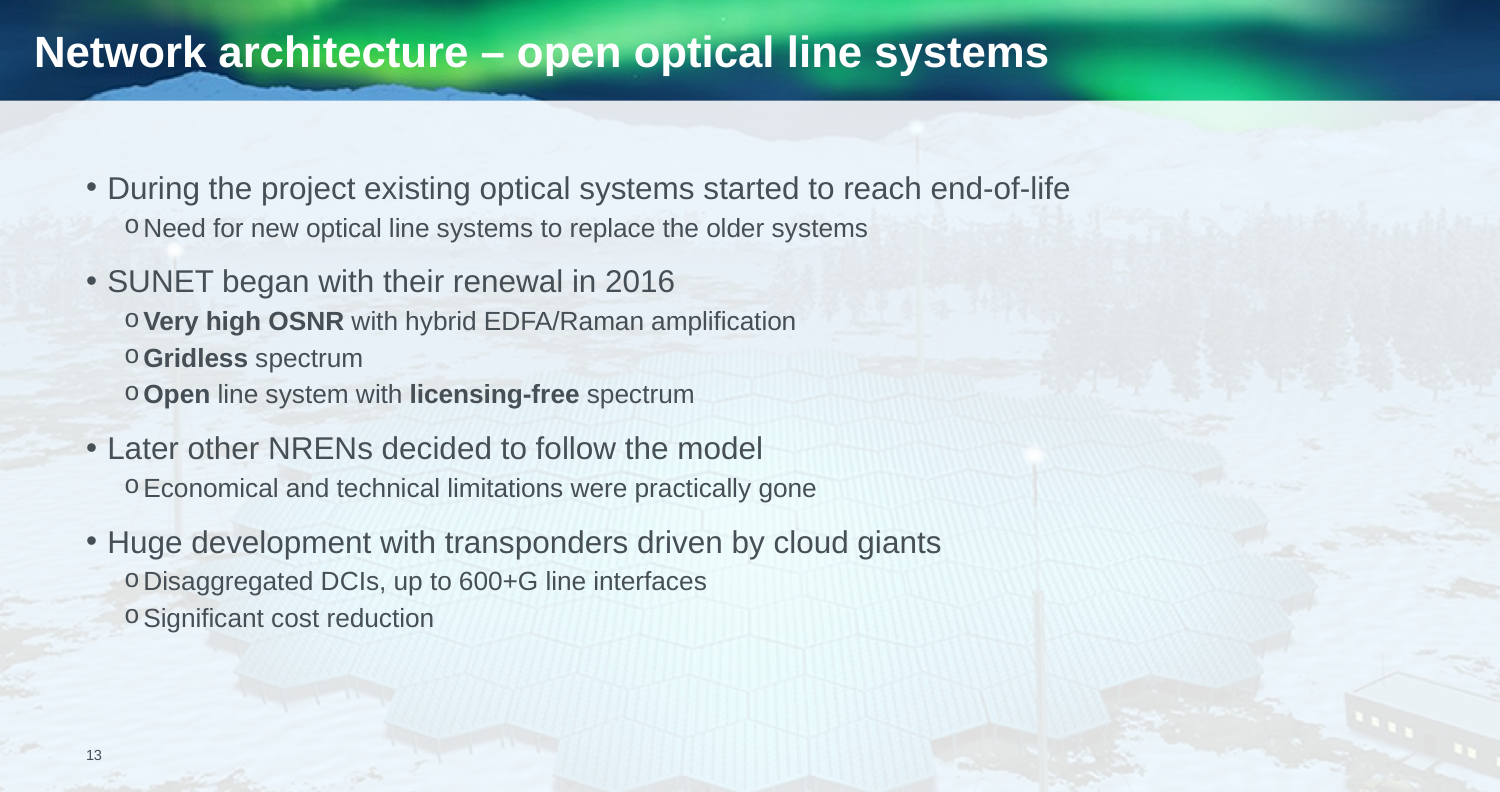

# Network architecture – open optical line systems
During the project existing optical systems started to reach end-of-life
Need for new optical line systems to replace the older systems
SUNET began with their renewal in 2016
Very high OSNR with hybrid EDFA/Raman amplification
Gridless spectrum
Open line system with licensing-free spectrum
Later other NRENs decided to follow the model
Economical and technical limitations were practically gone
Huge development with transponders driven by cloud giants
Disaggregated DCIs, up to 600+G line interfaces
Significant cost reduction

13